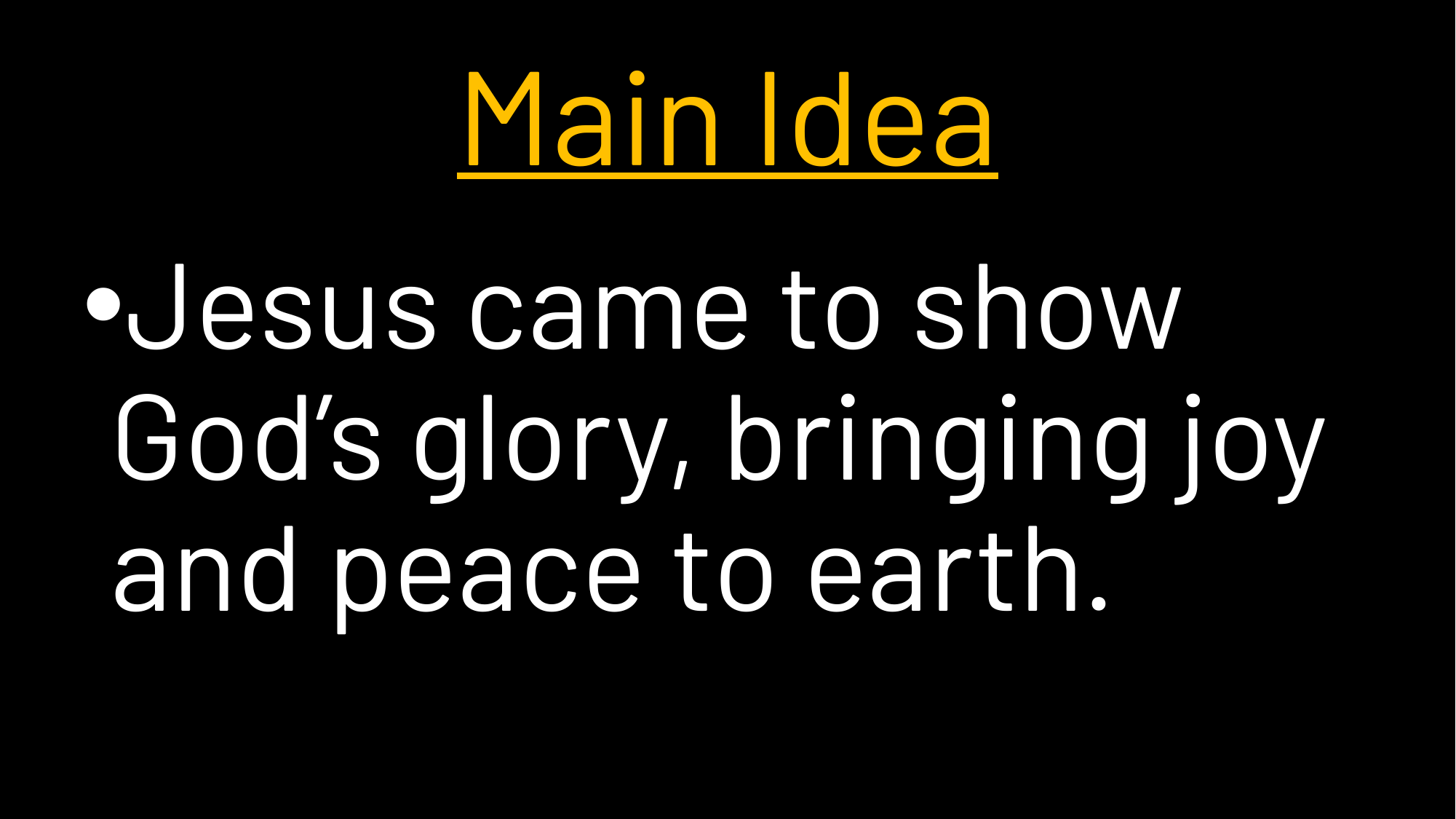

# Main Idea
Jesus came to show God’s glory, bringing joy and peace to earth.